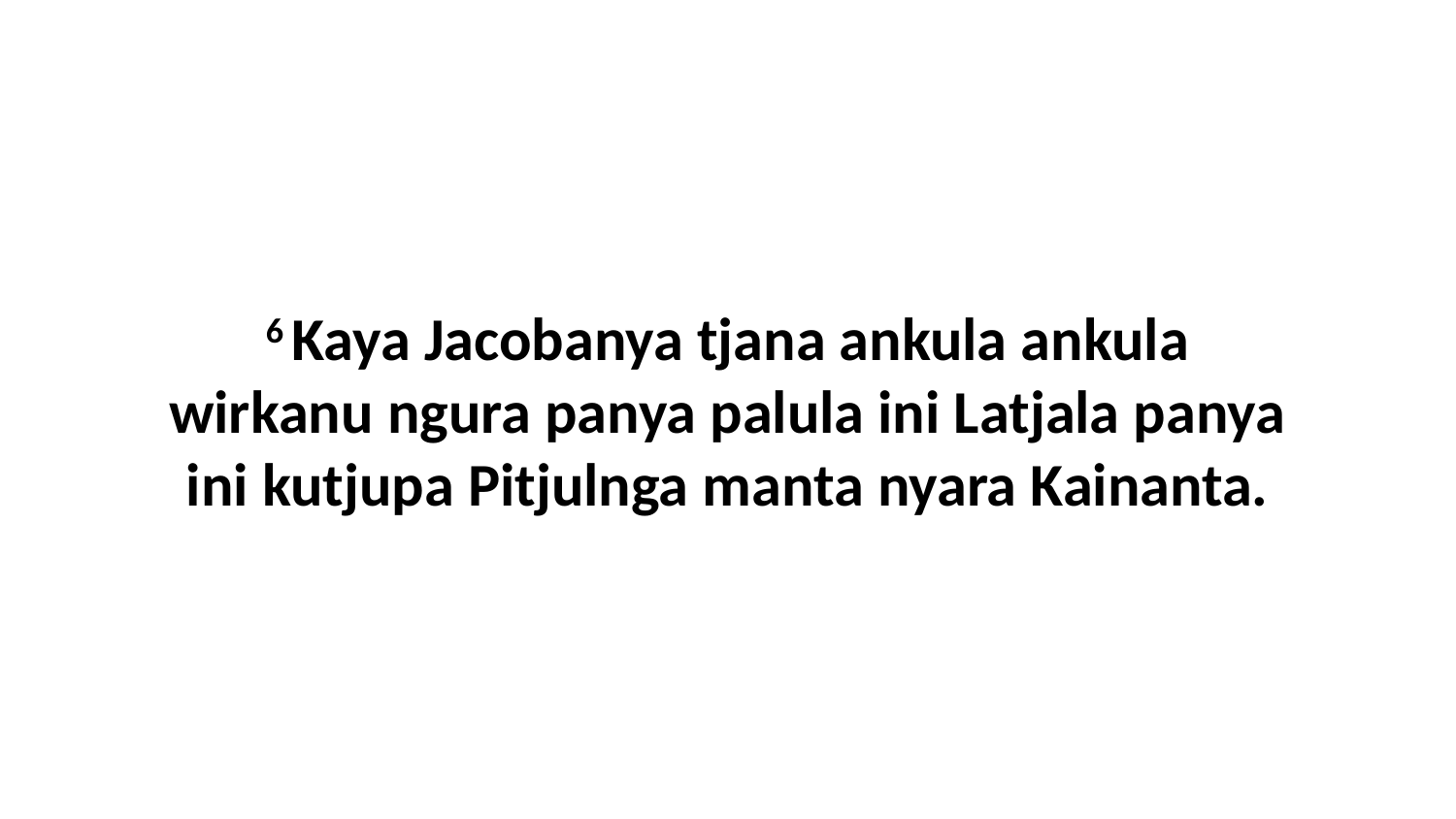

6 Kaya Jacobanya tjana ankula ankula wirkanu ngura panya palula ini Latjala panya ini kutjupa Pitjulnga manta nyara Kainanta.